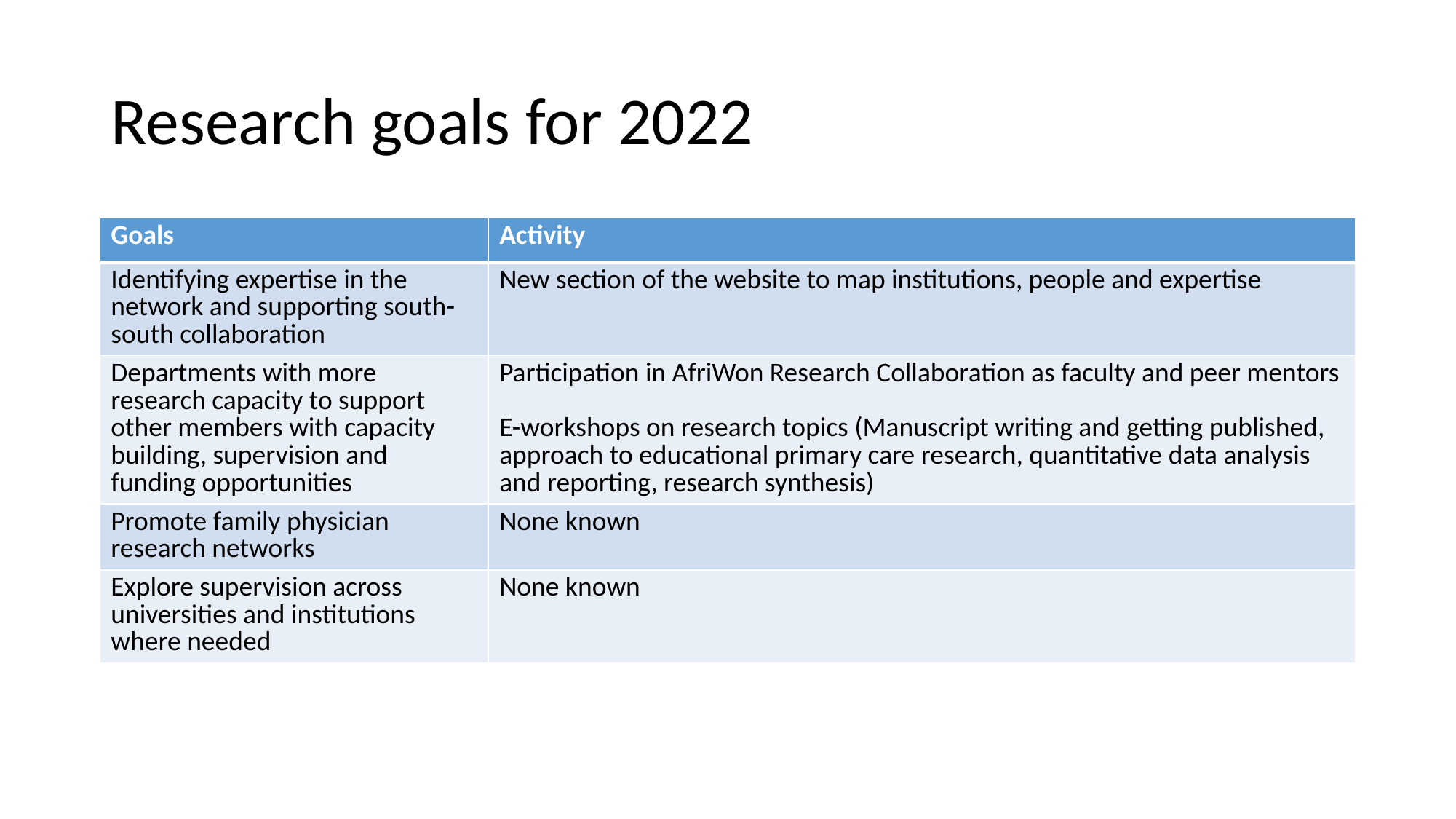

# Research goals for 2022
| Goals | Activity |
| --- | --- |
| Identifying expertise in the network and supporting south-south collaboration | New section of the website to map institutions, people and expertise |
| Departments with more research capacity to support other members with capacity building, supervision and funding opportunities | Participation in AfriWon Research Collaboration as faculty and peer mentors E-workshops on research topics (Manuscript writing and getting published, approach to educational primary care research, quantitative data analysis and reporting, research synthesis) |
| Promote family physician research networks | None known |
| Explore supervision across universities and institutions where needed | None known |